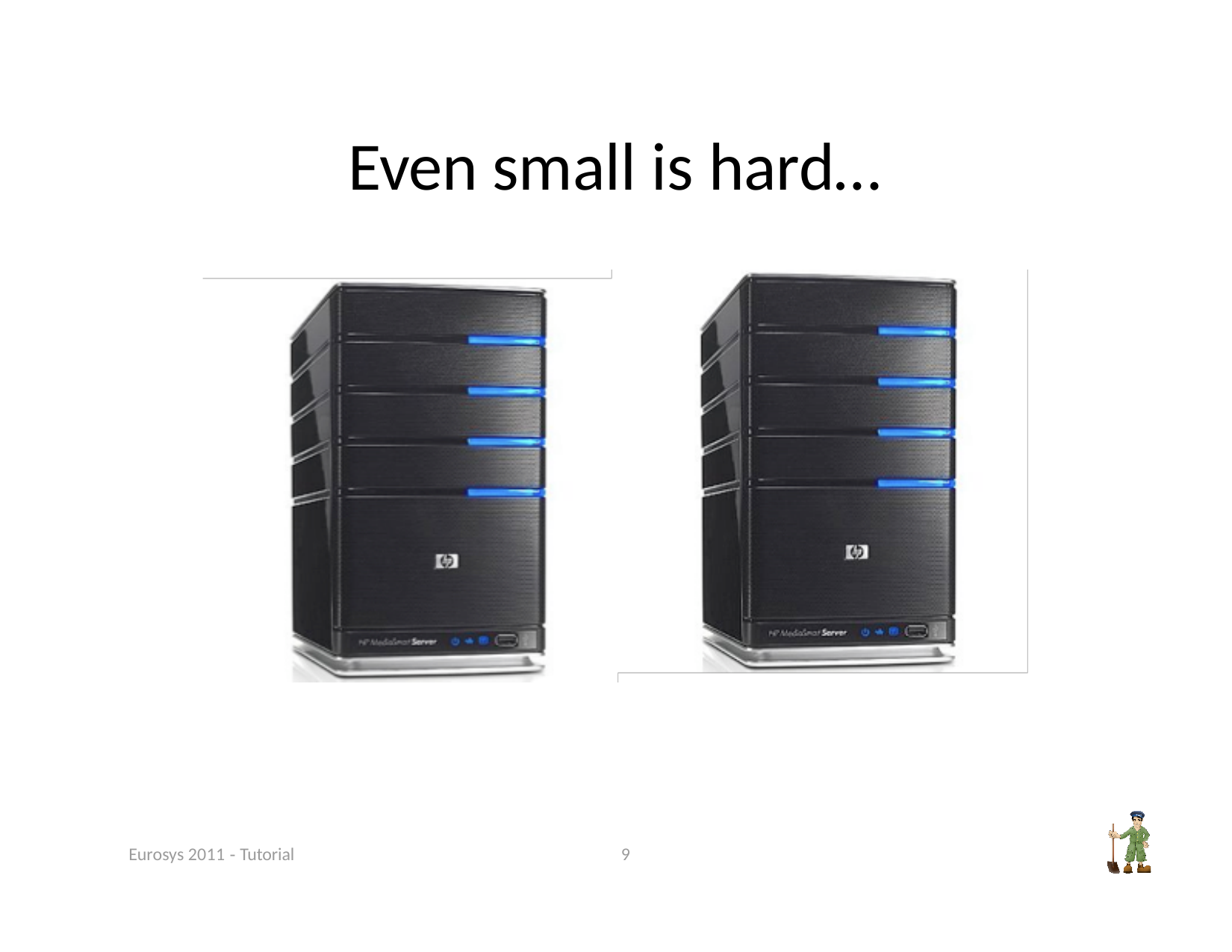

# Even small is hard…

Eurosys 2011 ‐ Tutorial
9